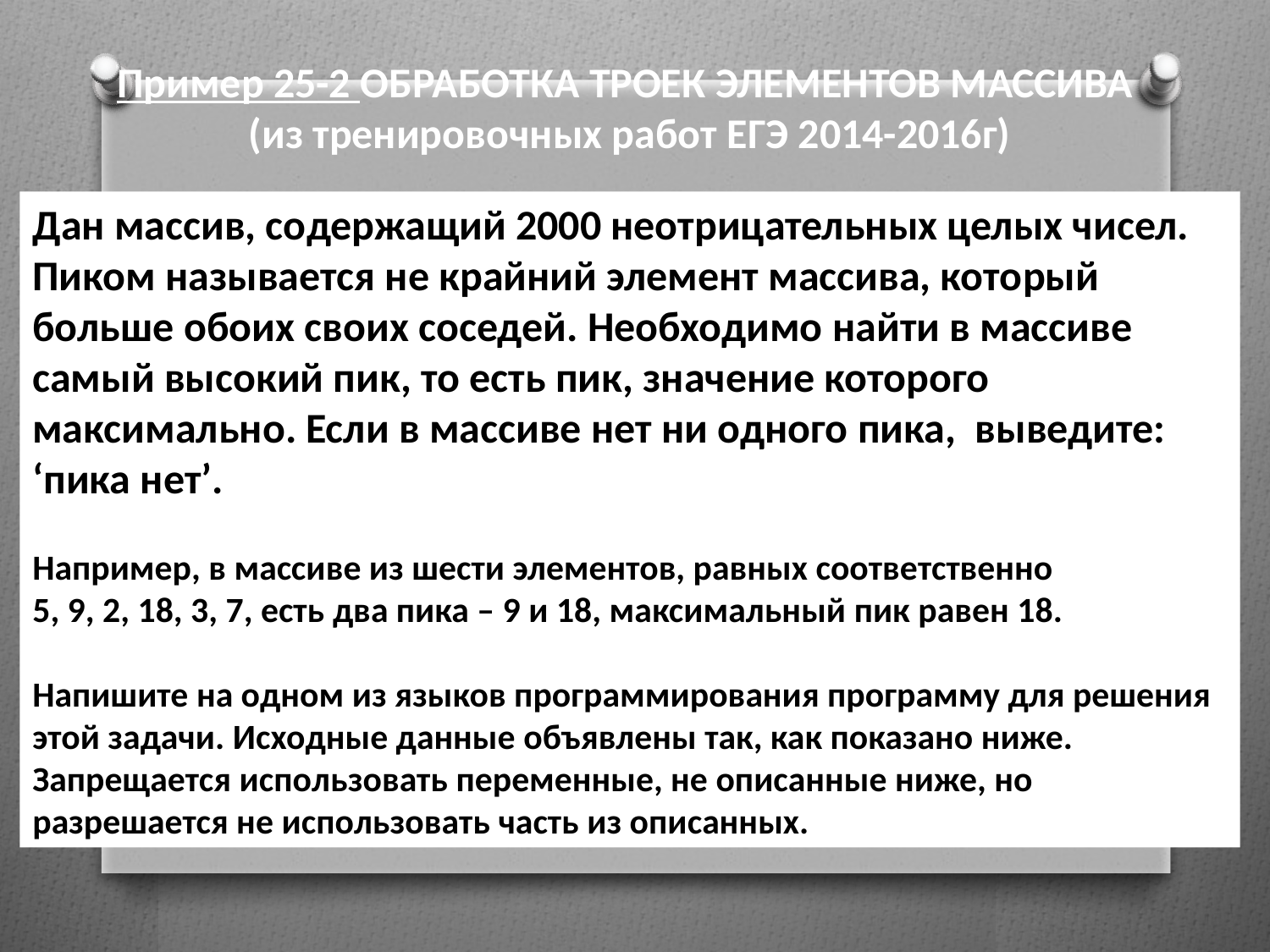

Пример 25-2 Обработка троек элементов массива
 (из тренировочных работ ЕГЭ 2014-2016г)
Дан массив, содержащий 2000 неотрицательных целых чисел. Пиком называется не крайний элемент массива, который больше обоих своих соседей. Необходимо найти в массиве самый высокий пик, то есть пик, значение которого максимально. Если в массиве нет ни одного пика,  выведите:       ‘пика нет’.

Например, в массиве из шести элементов, равных соответственно
5, 9, 2, 18, 3, 7, есть два пика – 9 и 18, максимальный пик равен 18.

Напишите на одном из языков программирования программу для решения этой задачи. Исходные данные объявлены так, как показано ниже. Запрещается использовать переменные, не описанные ниже, но разрешается не использовать часть из описанных.
15